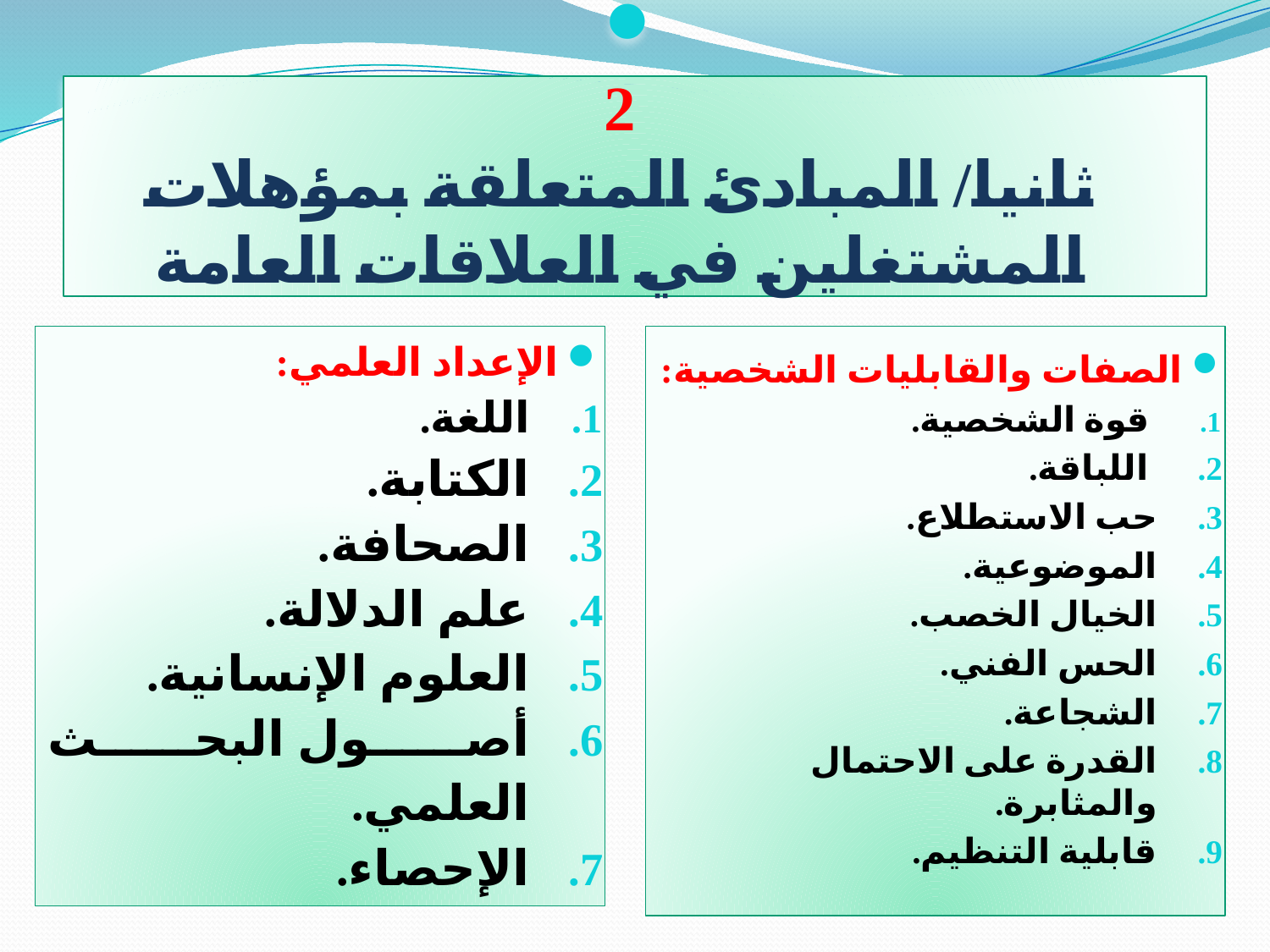

# 2 ثانيا/ المبادئ المتعلقة بمؤھلات المشتغلین في العلاقات العامة
الإعداد العلمي:
اللغة.
الكتابة.
الصحافة.
علم الدلالة.
العلوم الإنسانية.
أصول البحث العلمي.
الإحصاء.

الصفات والقابليات الشخصية:
 قوة الشخصية.
 اللباقة.
حب الاستطلاع.
الموضوعية.
الخيال الخصب.
الحس الفني.
الشجاعة.
القدرة على الاحتمال والمثابرة.
قابلية التنظيم.